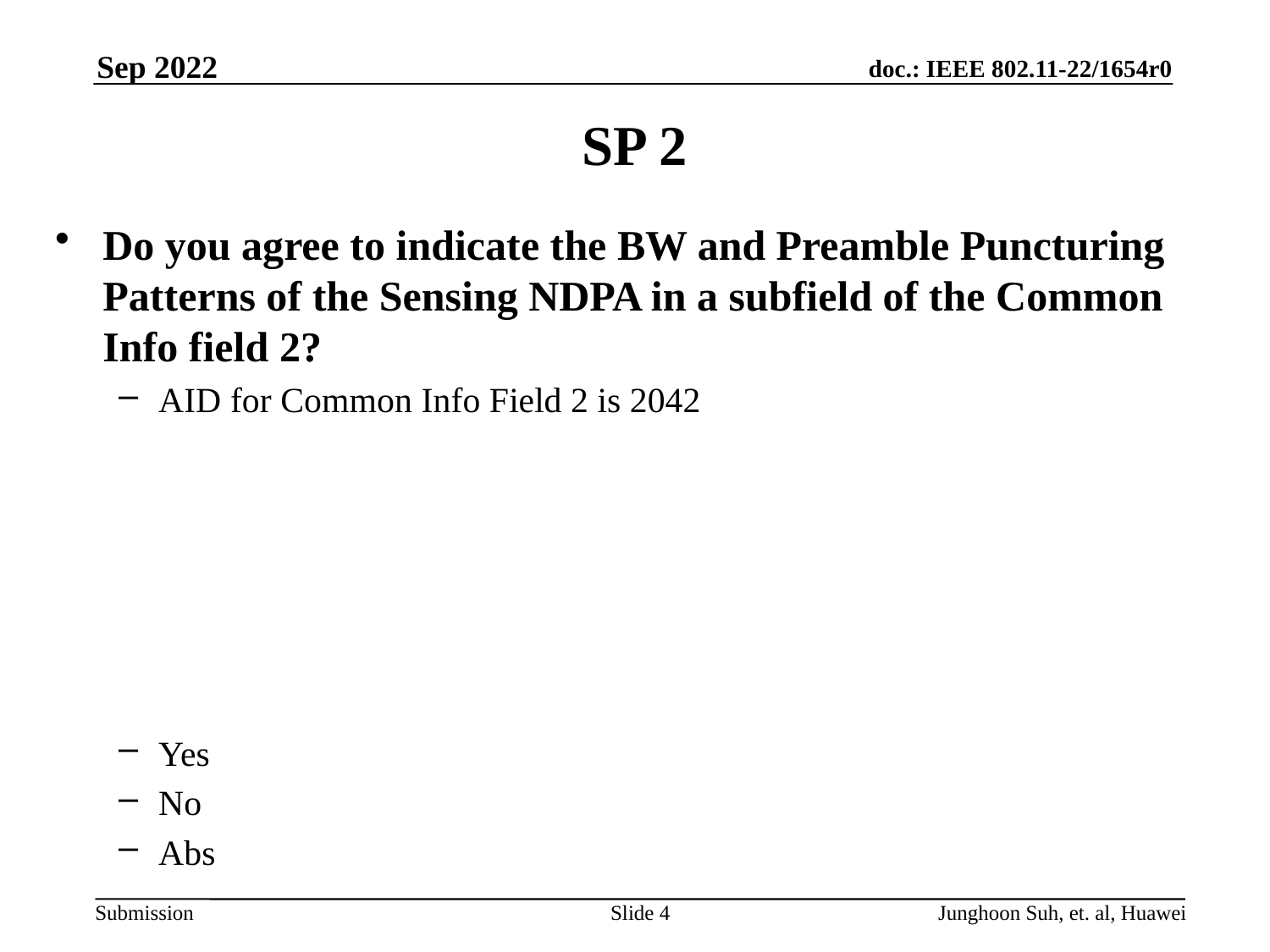

Sep 2022
# SP 2
Do you agree to indicate the BW and Preamble Puncturing Patterns of the Sensing NDPA in a subfield of the Common Info field 2?
AID for Common Info Field 2 is 2042

Yes
No
Abs
Slide 4
Junghoon Suh, et. al, Huawei